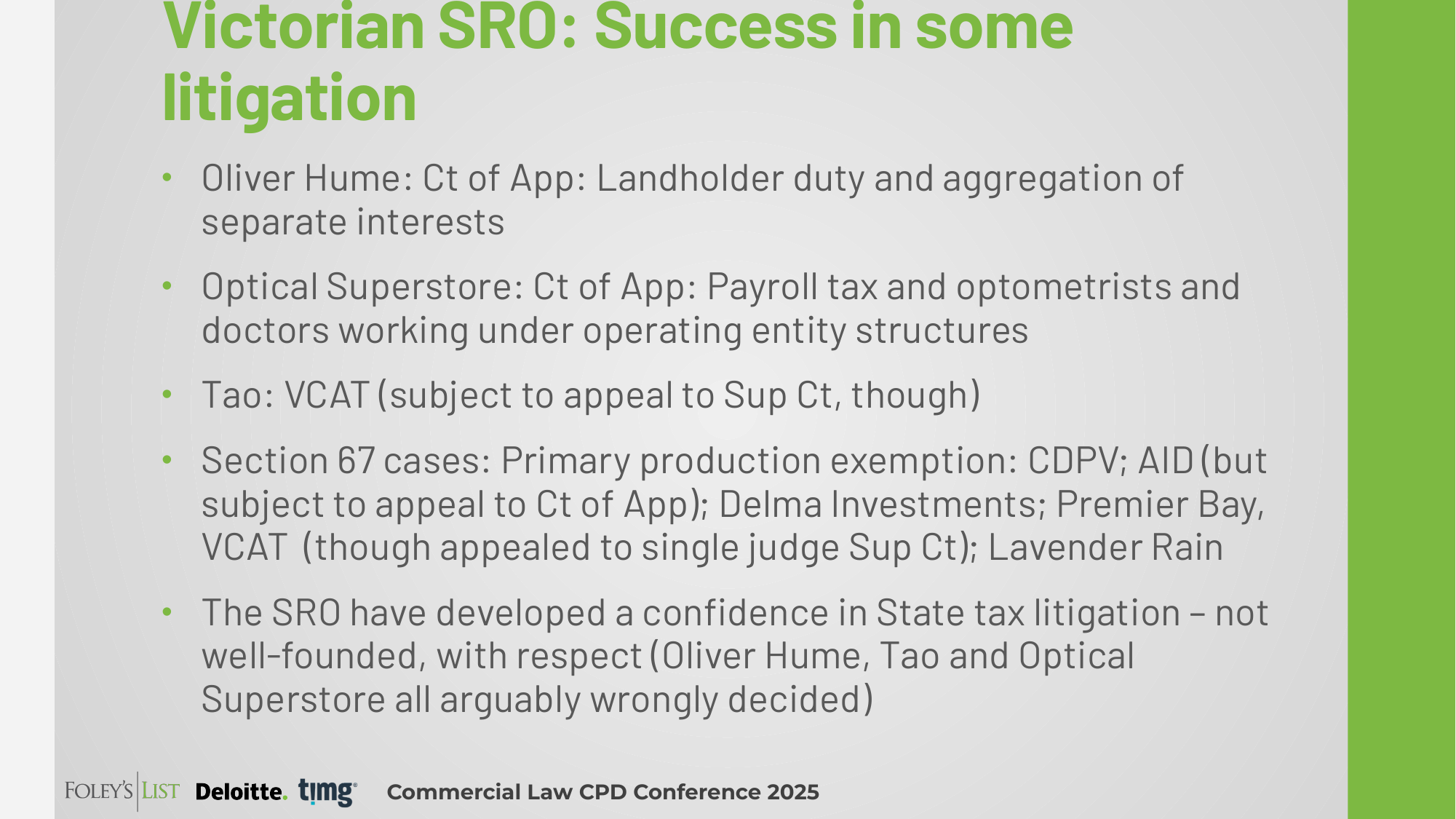

# Victorian SRO: Success in some litigation
Oliver Hume: Ct of App: Landholder duty and aggregation of separate interests
Optical Superstore: Ct of App: Payroll tax and optometrists and doctors working under operating entity structures
Tao: VCAT (subject to appeal to Sup Ct, though)
Section 67 cases: Primary production exemption: CDPV; AID (but subject to appeal to Ct of App); Delma Investments; Premier Bay, VCAT  (though appealed to single judge Sup Ct); Lavender Rain
The SRO have developed a confidence in State tax litigation – not well-founded, with respect (Oliver Hume, Tao and Optical Superstore all arguably wrongly decided)